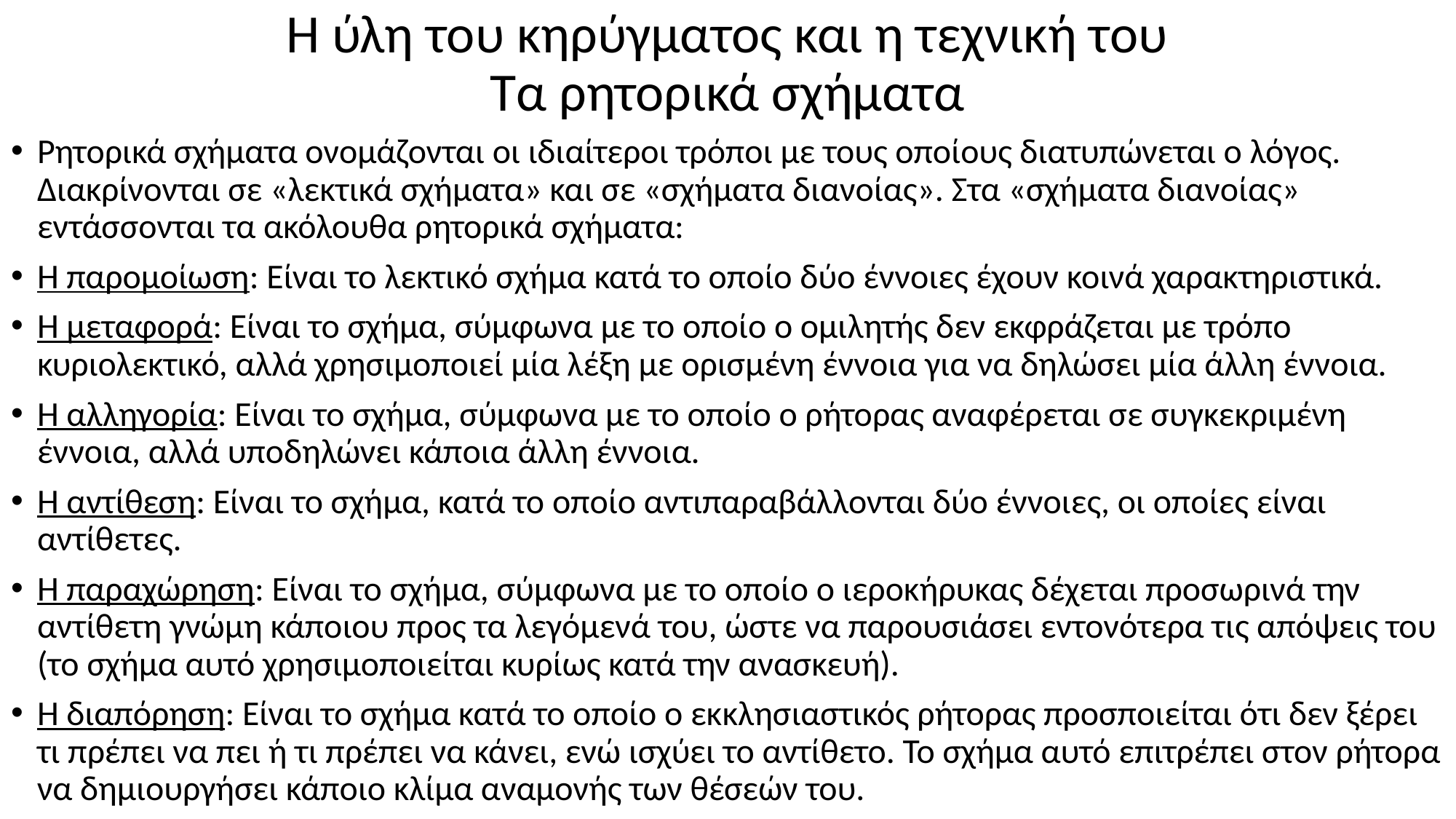

# Η ύλη του κηρύγματος και η τεχνική του Τα ρητορικά σχήματα
Ρητορικά σχήματα ονομάζονται οι ιδιαίτεροι τρόποι με τους οποίους διατυπώνεται ο λόγος. Διακρίνονται σε «λεκτικά σχήματα» και σε «σχήματα διανοίας». Στα «σχήματα διανοίας» εντάσσονται τα ακόλουθα ρητορικά σχήματα:
Η παρομοίωση: Είναι το λεκτικό σχήμα κατά το οποίο δύο έννοιες έχουν κοινά χαρακτηριστικά.
Η μεταφορά: Είναι το σχήμα, σύμφωνα με το οποίο ο ομιλητής δεν εκφράζεται με τρόπο κυριολεκτικό, αλλά χρησιμοποιεί μία λέξη με ορισμένη έννοια για να δηλώσει μία άλλη έννοια.
Η αλληγορία: Είναι το σχήμα, σύμφωνα με το οποίο ο ρήτορας αναφέρεται σε συγκεκριμένη έννοια, αλλά υποδηλώνει κάποια άλλη έννοια.
Η αντίθεση: Είναι το σχήμα, κατά το οποίο αντιπαραβάλλονται δύο έννοιες, οι οποίες είναι αντίθετες.
Η παραχώρηση: Είναι το σχήμα, σύμφωνα με το οποίο ο ιεροκήρυκας δέχεται προσωρινά την αντίθετη γνώμη κάποιου προς τα λεγόμενά του, ώστε να παρουσιάσει εντονότερα τις απόψεις του (το σχήμα αυτό χρησιμοποιείται κυρίως κατά την ανασκευή).
Η διαπόρηση: Είναι το σχήμα κατά το οποίο ο εκκλησιαστικός ρήτορας προσποιείται ότι δεν ξέρει τι πρέπει να πει ή τι πρέπει να κάνει, ενώ ισχύει το αντίθετο. Το σχήμα αυτό επιτρέπει στον ρήτορα να δημιουργήσει κάποιο κλίμα αναμονής των θέσεών του.